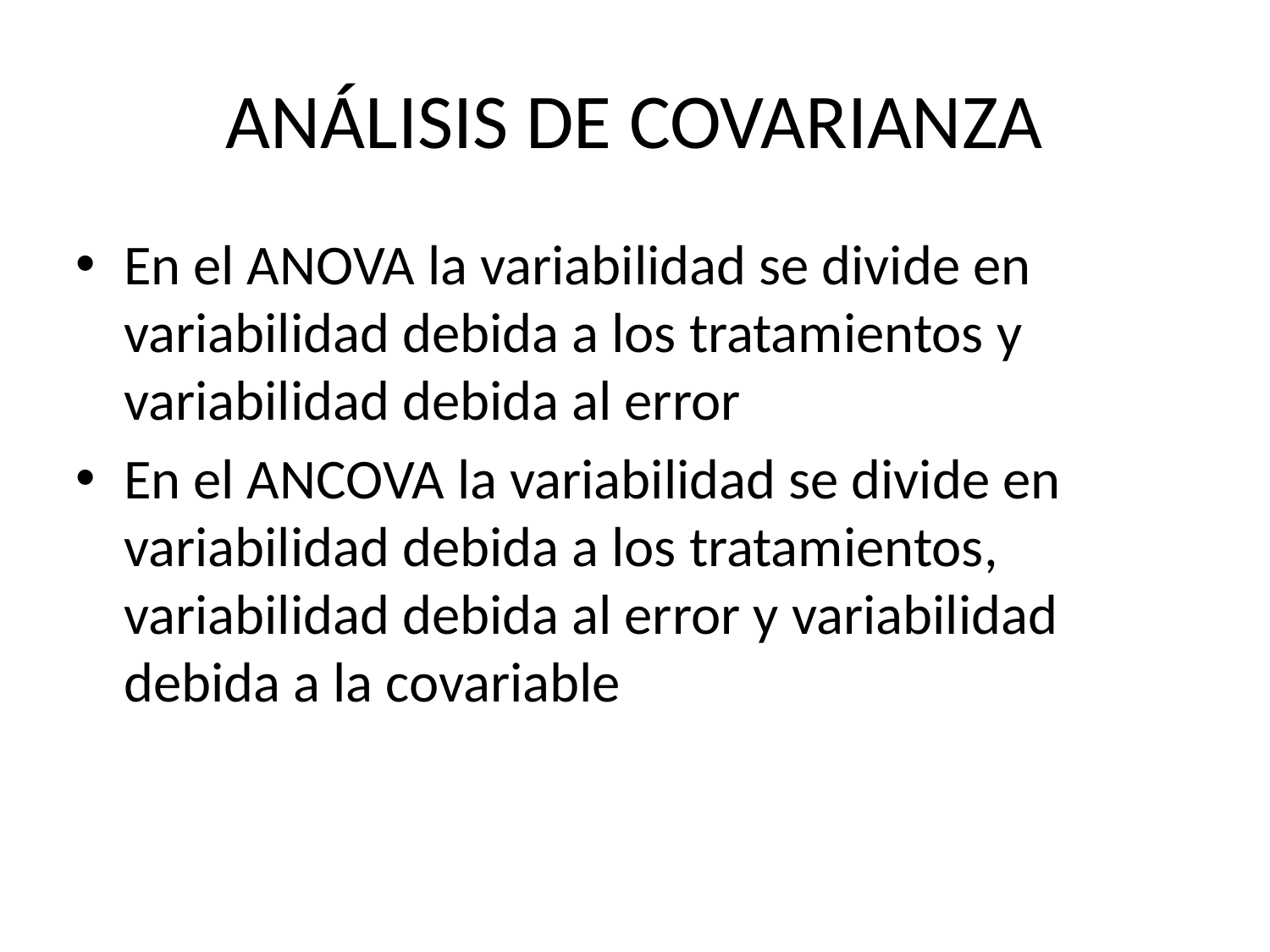

# ANÁLISIS DE COVARIANZA
En el ANOVA la variabilidad se divide en variabilidad debida a los tratamientos y variabilidad debida al error
En el ANCOVA la variabilidad se divide en variabilidad debida a los tratamientos, variabilidad debida al error y variabilidad debida a la covariable